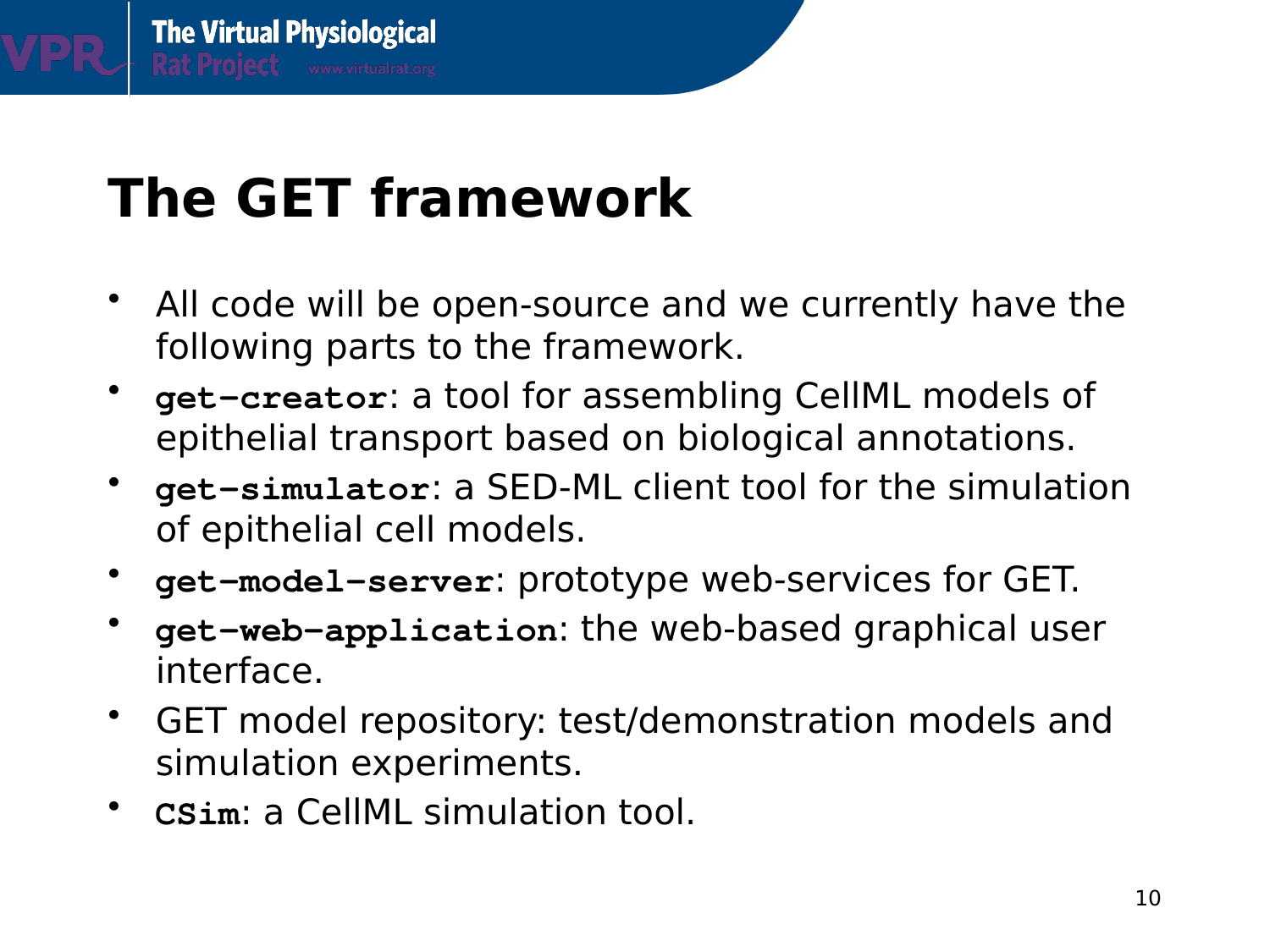

# The GET framework
All code will be open-source and we currently have the following parts to the framework.
get-creator: a tool for assembling CellML models of epithelial transport based on biological annotations.
get-simulator: a SED-ML client tool for the simulation of epithelial cell models.
get-model-server: prototype web-services for GET.
get-web-application: the web-based graphical user interface.
GET model repository: test/demonstration models and simulation experiments.
CSim: a CellML simulation tool.
10